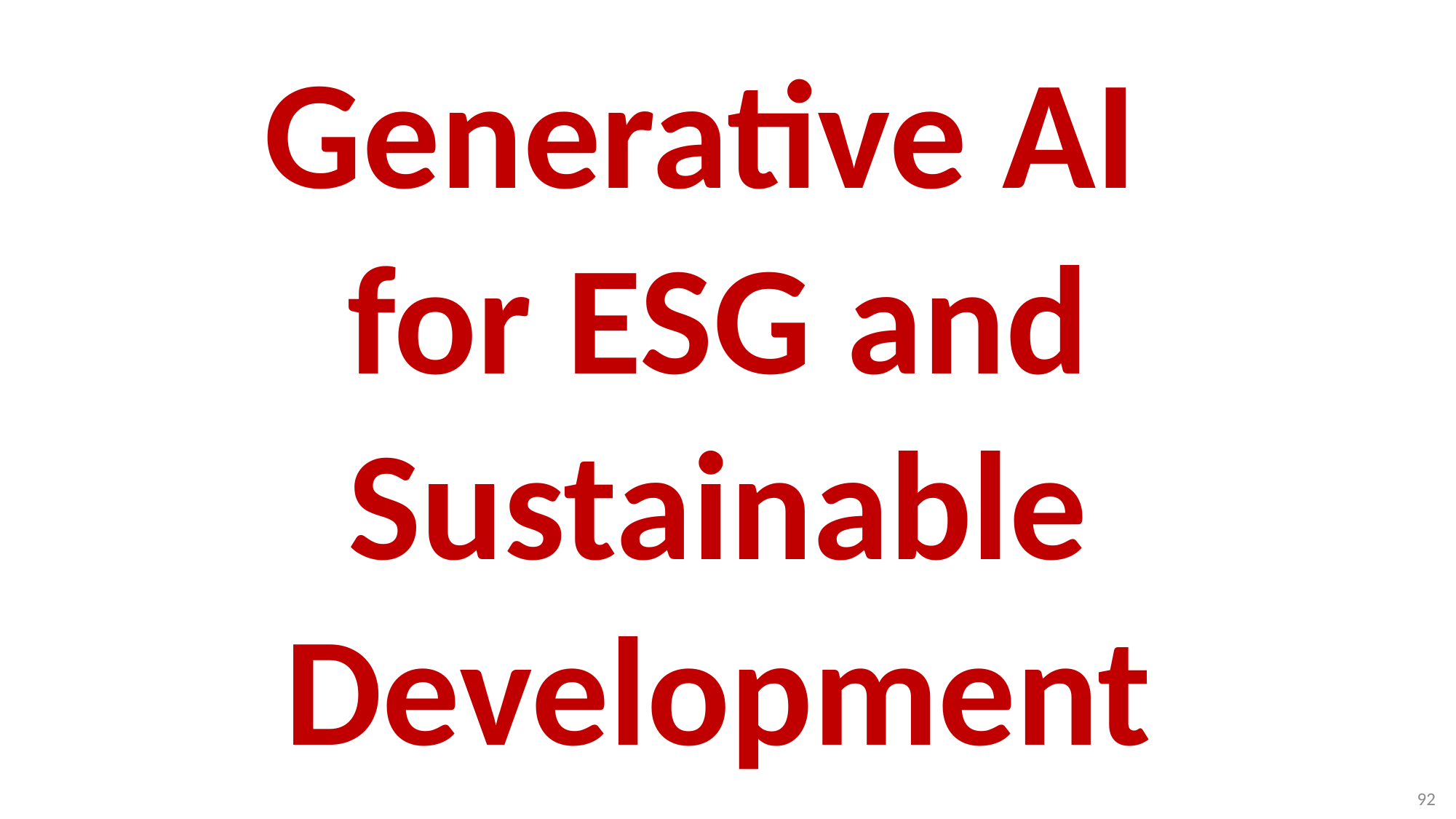

# Generative AI for ESG and Sustainable Development
92